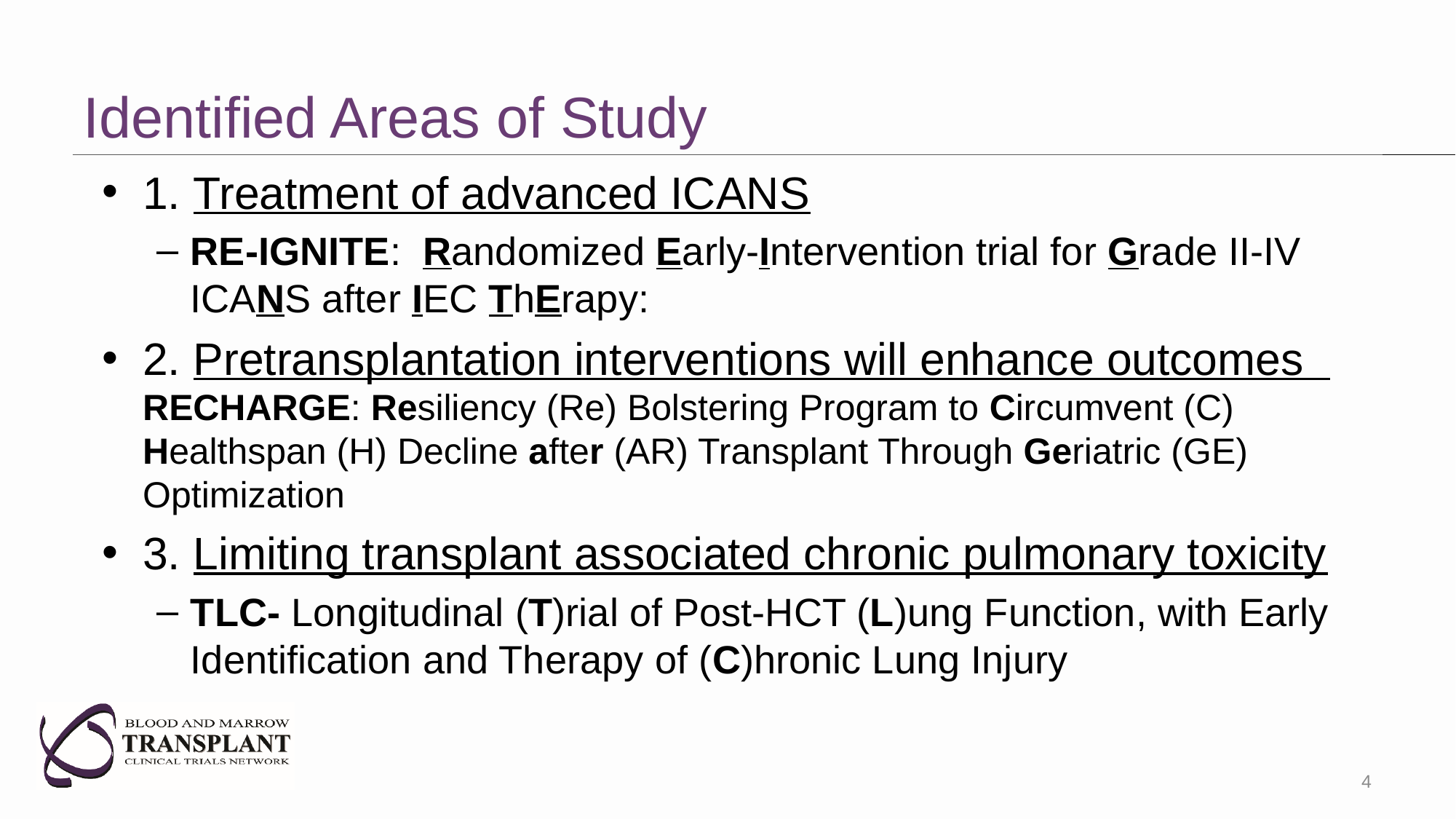

# Identified Areas of Study
1. Treatment of advanced ICANS
RE-IGNITE:  Randomized Early-Intervention trial for Grade II-IV ICANS after IEC ThErapy:
2. Pretransplantation interventions will enhance outcomes  	RECHARGE: Resiliency (Re) Bolstering Program to Circumvent (C) 	Healthspan (H) Decline after (AR) Transplant Through Geriatric (GE) 	Optimization
3. Limiting transplant associated chronic pulmonary toxicity
TLC- Longitudinal (T)rial of Post-HCT (L)ung Function, with Early Identification and Therapy of (C)hronic Lung Injury
4